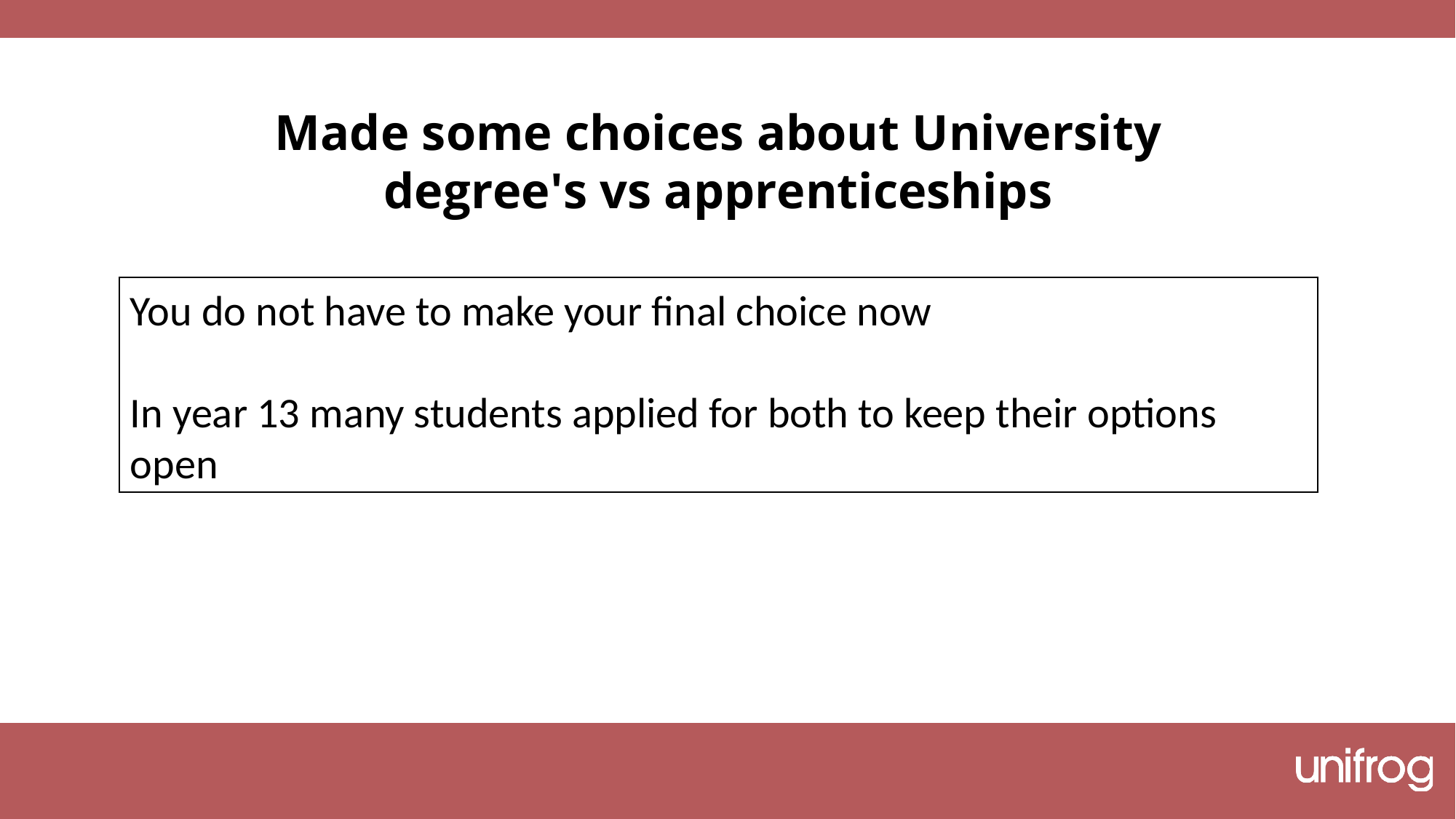

Made some choices about University degree's vs apprenticeships
You do not have to make your final choice now

In year 13 many students applied for both to keep their options open